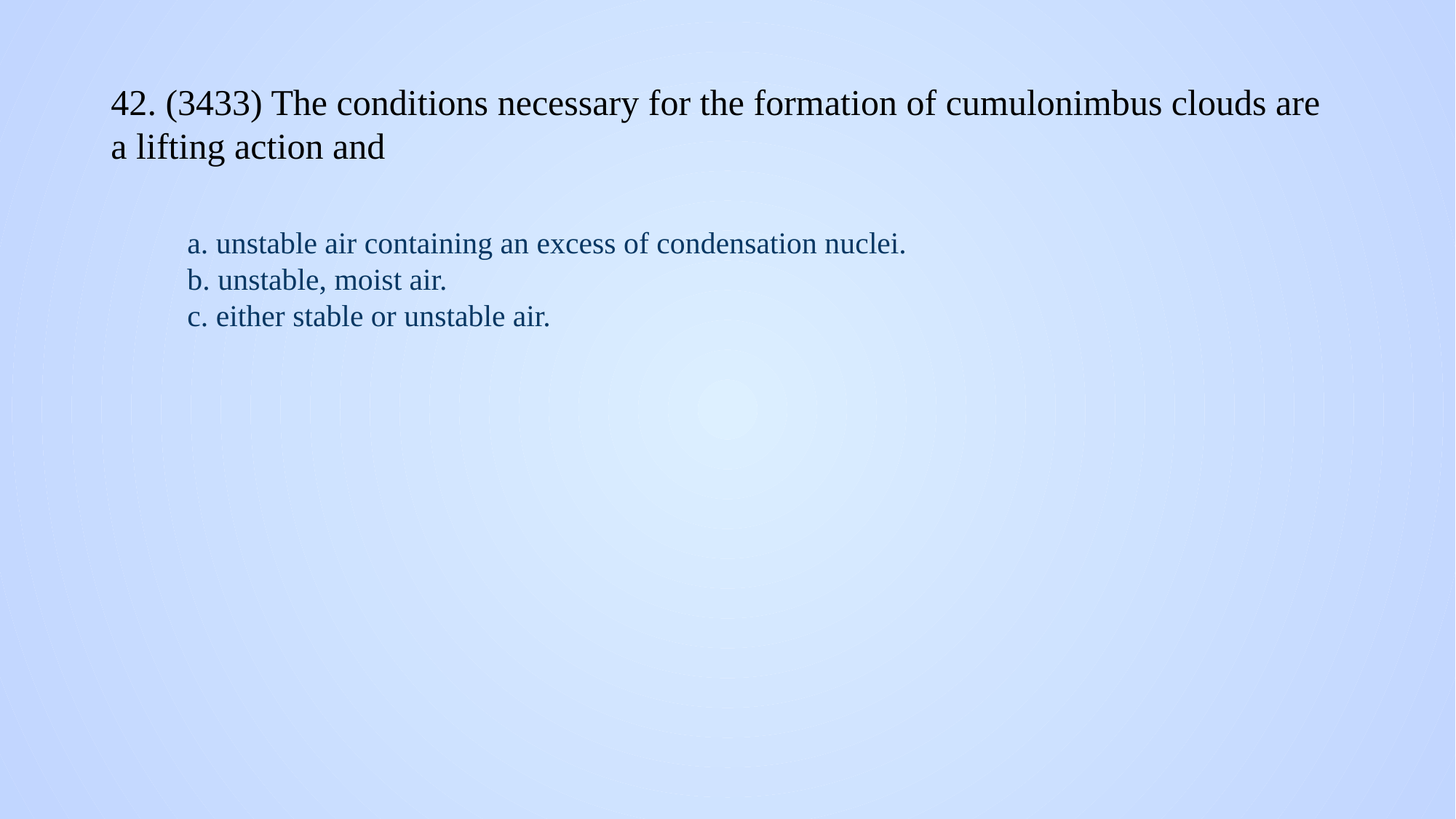

# 42. (3433) The conditions necessary for the formation of cumulonimbus clouds are a lifting action and
a. unstable air containing an excess of condensation nuclei.
b. unstable, moist air.
c. either stable or unstable air.